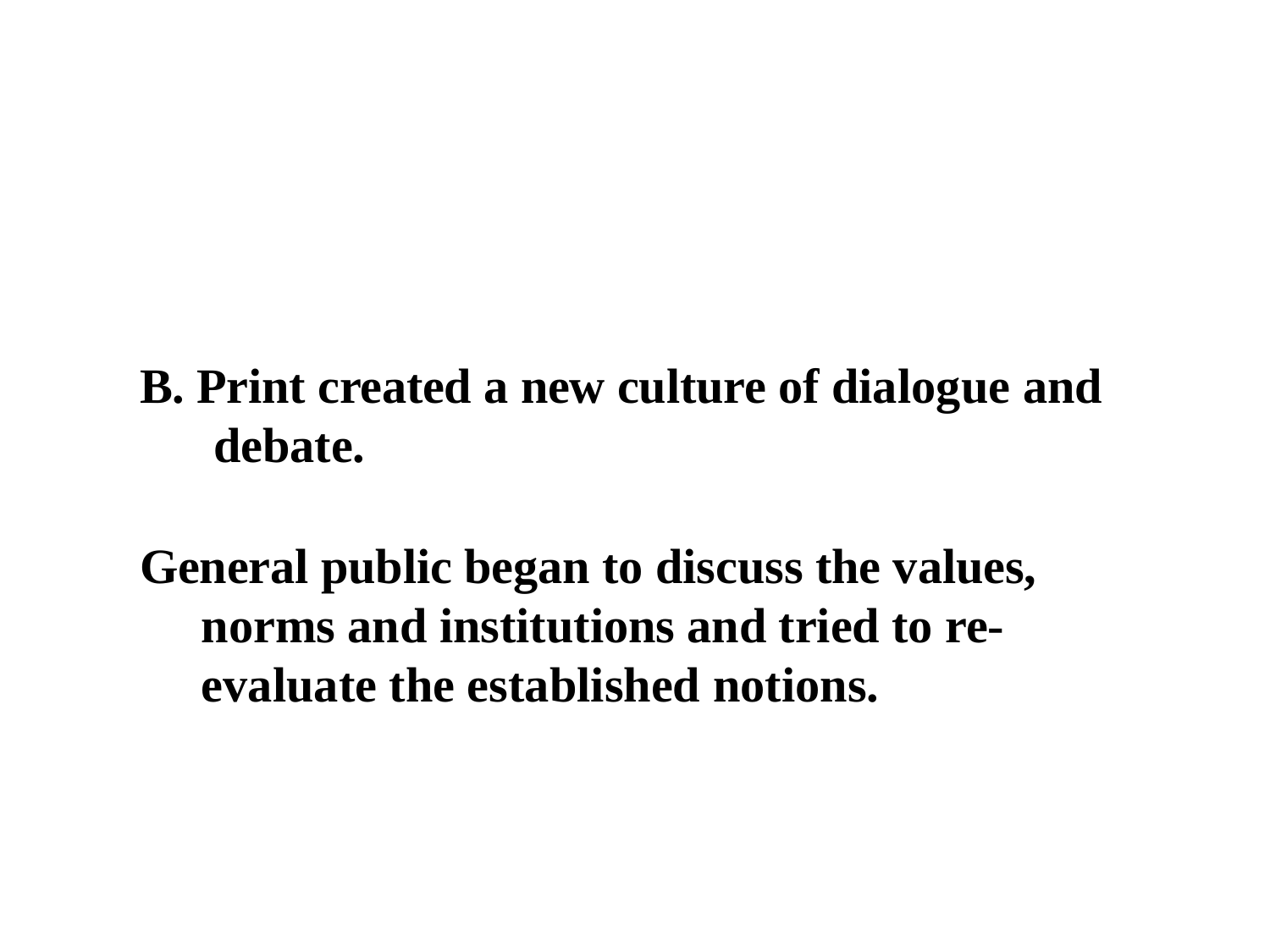

B. Print created a new culture of dialogue and  debate.

General public began to discuss the values,  norms and institutions and tried to re-  evaluate the established notions.